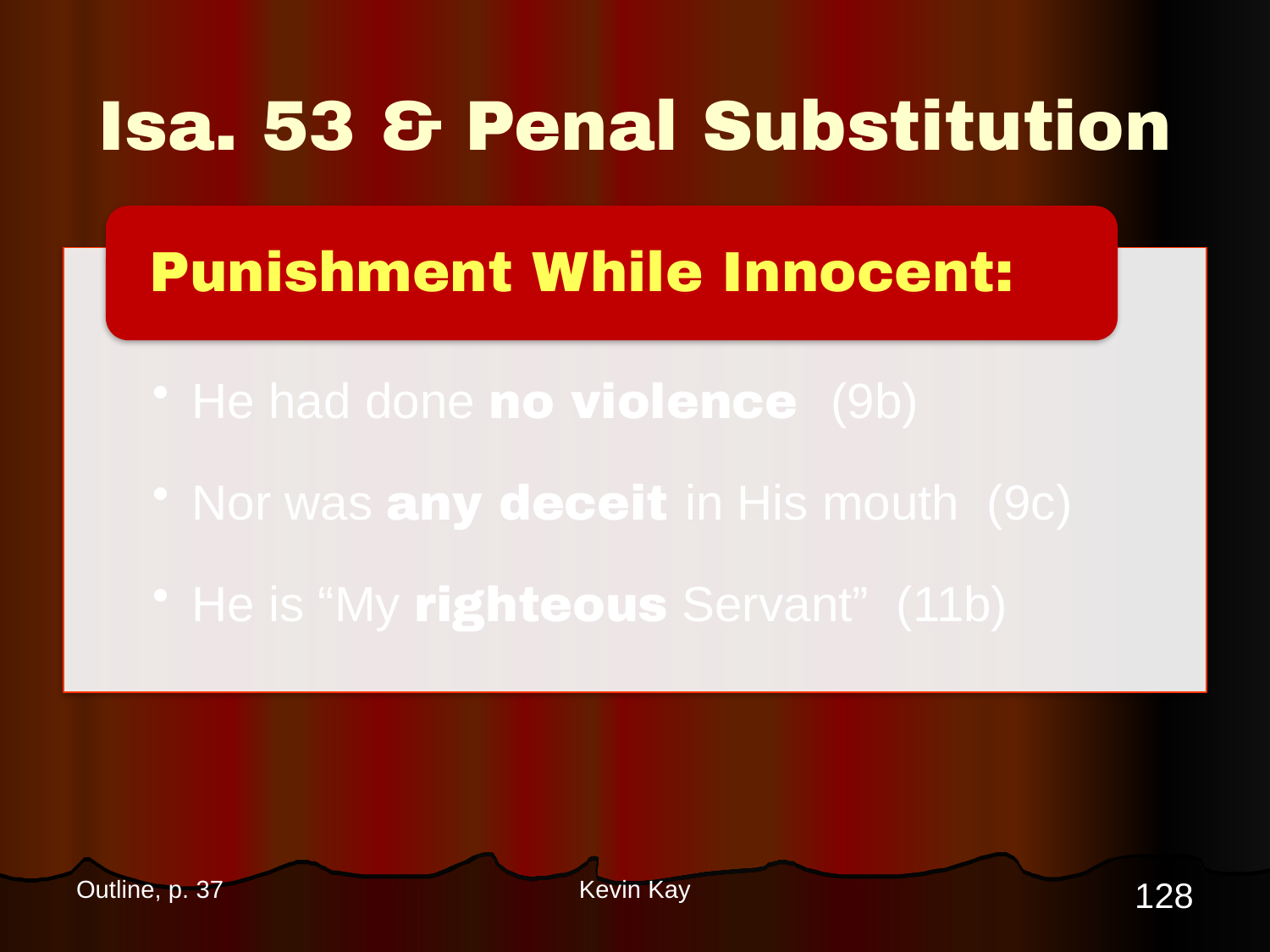

# Isa. 53 & Penal Substitution
He had done no violence  (9b)
Nor was any deceit in His mouth  (9c)
He is “My righteous Servant”  (11b)
Punishment While Innocent:
128
Outline, p. 37
Kevin Kay